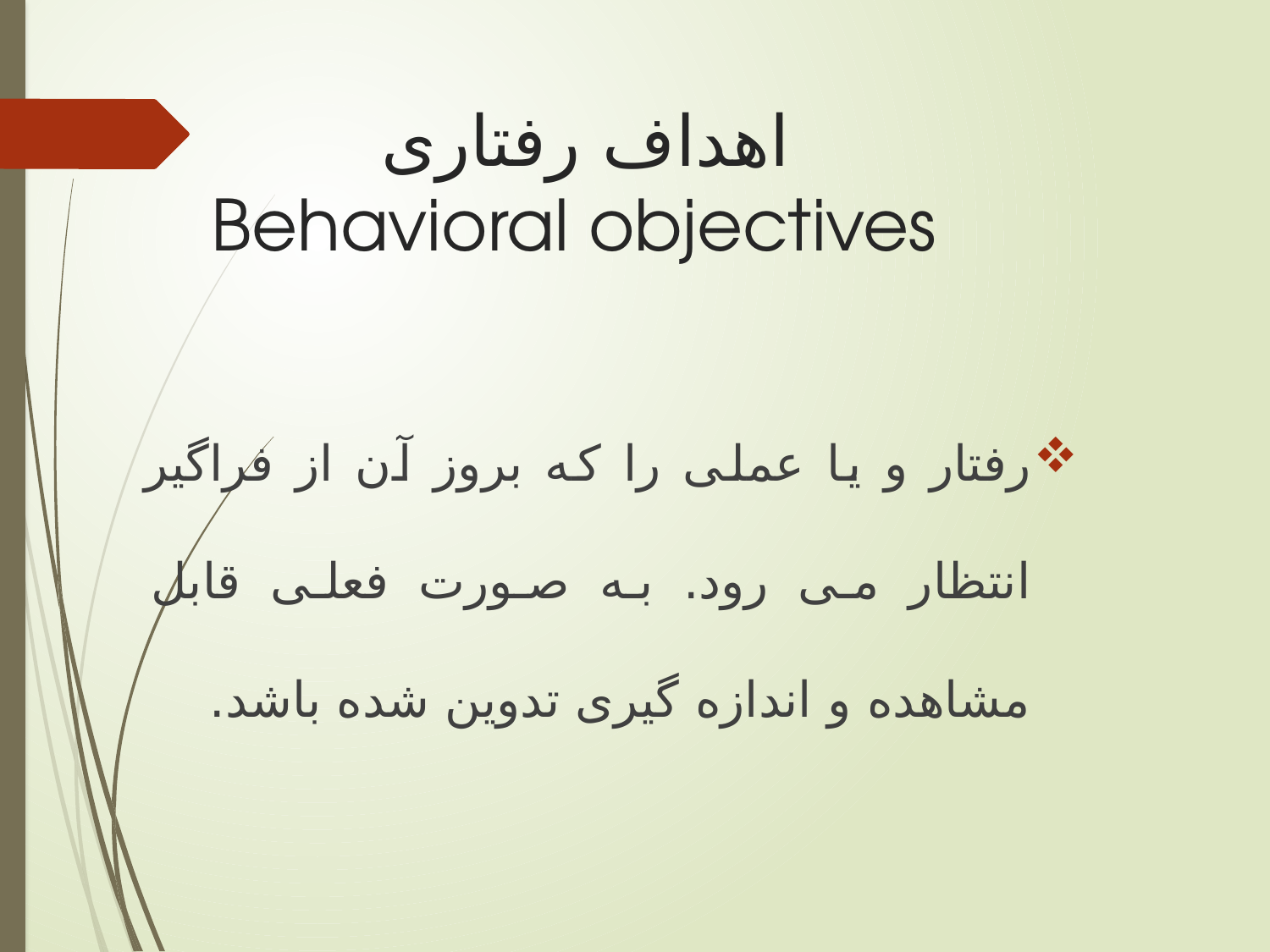

# اهداف رفتاری Behavioral objectives
رفتار و یا عملی را که بروز آن از فراگیر انتظار می رود. به صورت فعلی قابل مشاهده و اندازه گیری تدوین شده باشد.